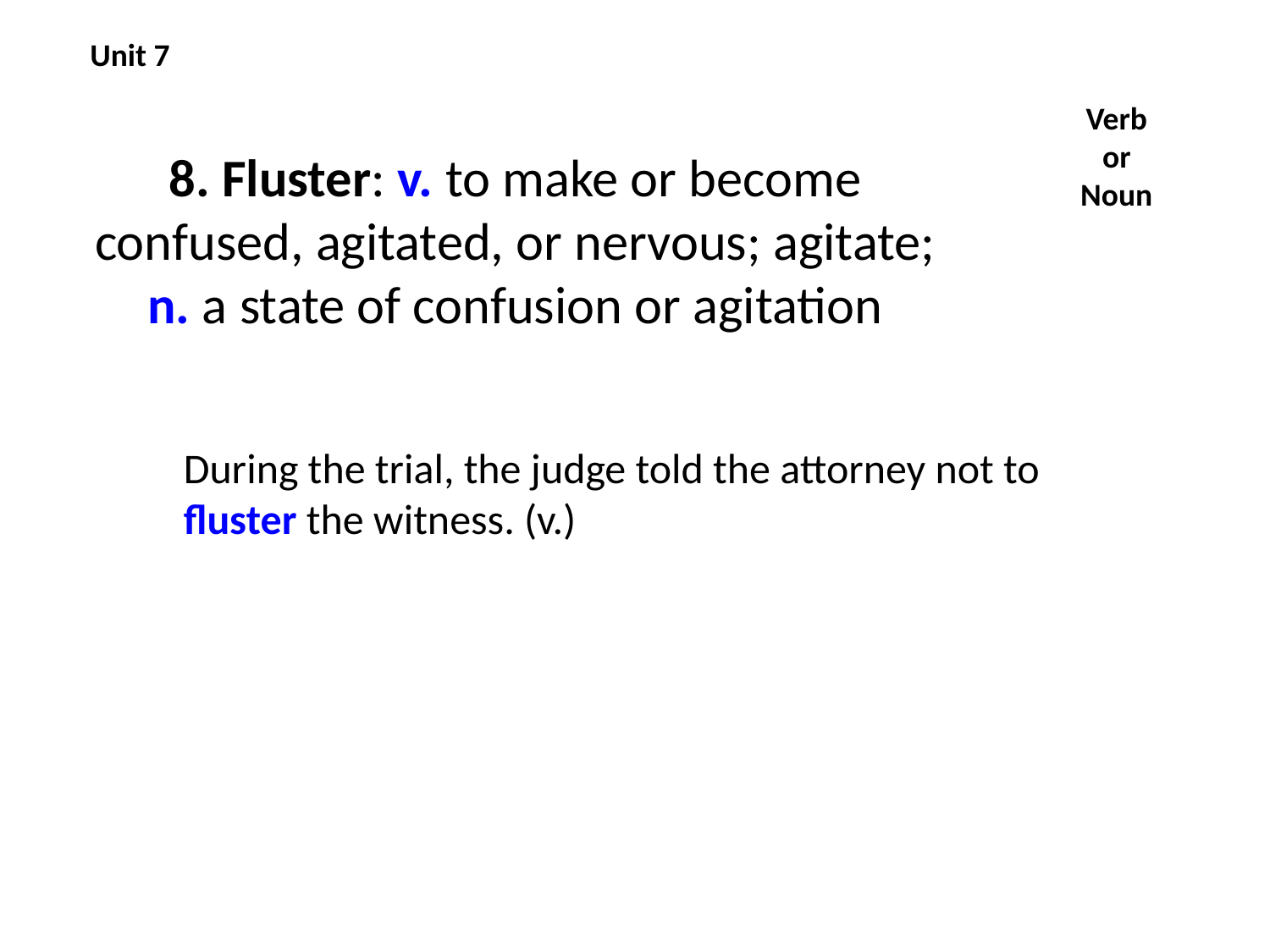

Unit 7
Verb
or
Noun
# 8. Fluster: v. to make or become confused, agitated, or nervous; agitate; n. a state of confusion or agitation
During the trial, the judge told the attorney not to fluster the witness. (v.)